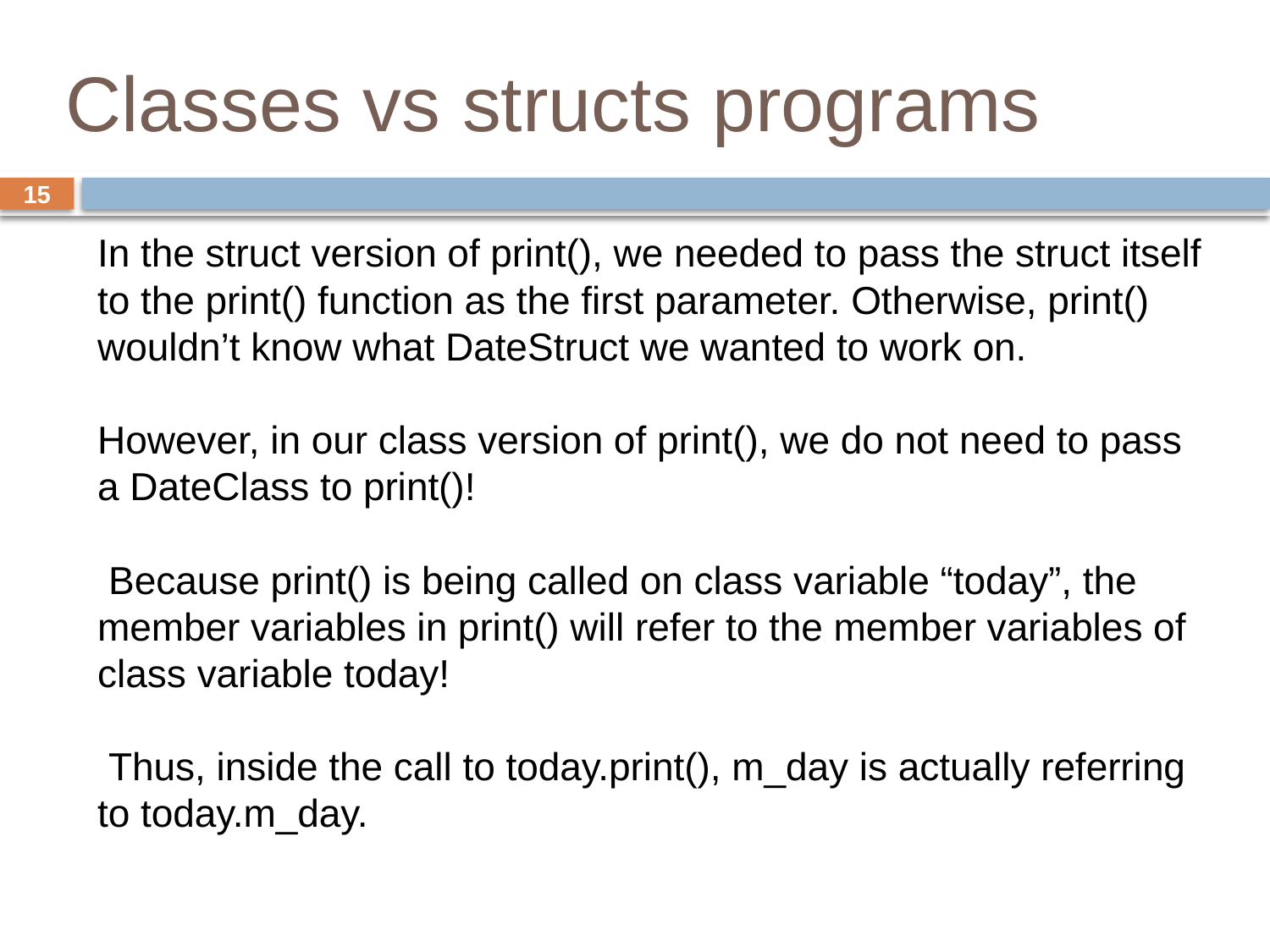

# Classes vs structs programs
15
In the struct version of print(), we needed to pass the struct itself to the print() function as the first parameter. Otherwise, print() wouldn’t know what DateStruct we wanted to work on.

However, in our class version of print(), we do not need to pass a DateClass to print()!

 Because print() is being called on class variable “today”, the member variables in print() will refer to the member variables of class variable today!

 Thus, inside the call to today.print(), m_day is actually referring to today.m_day.